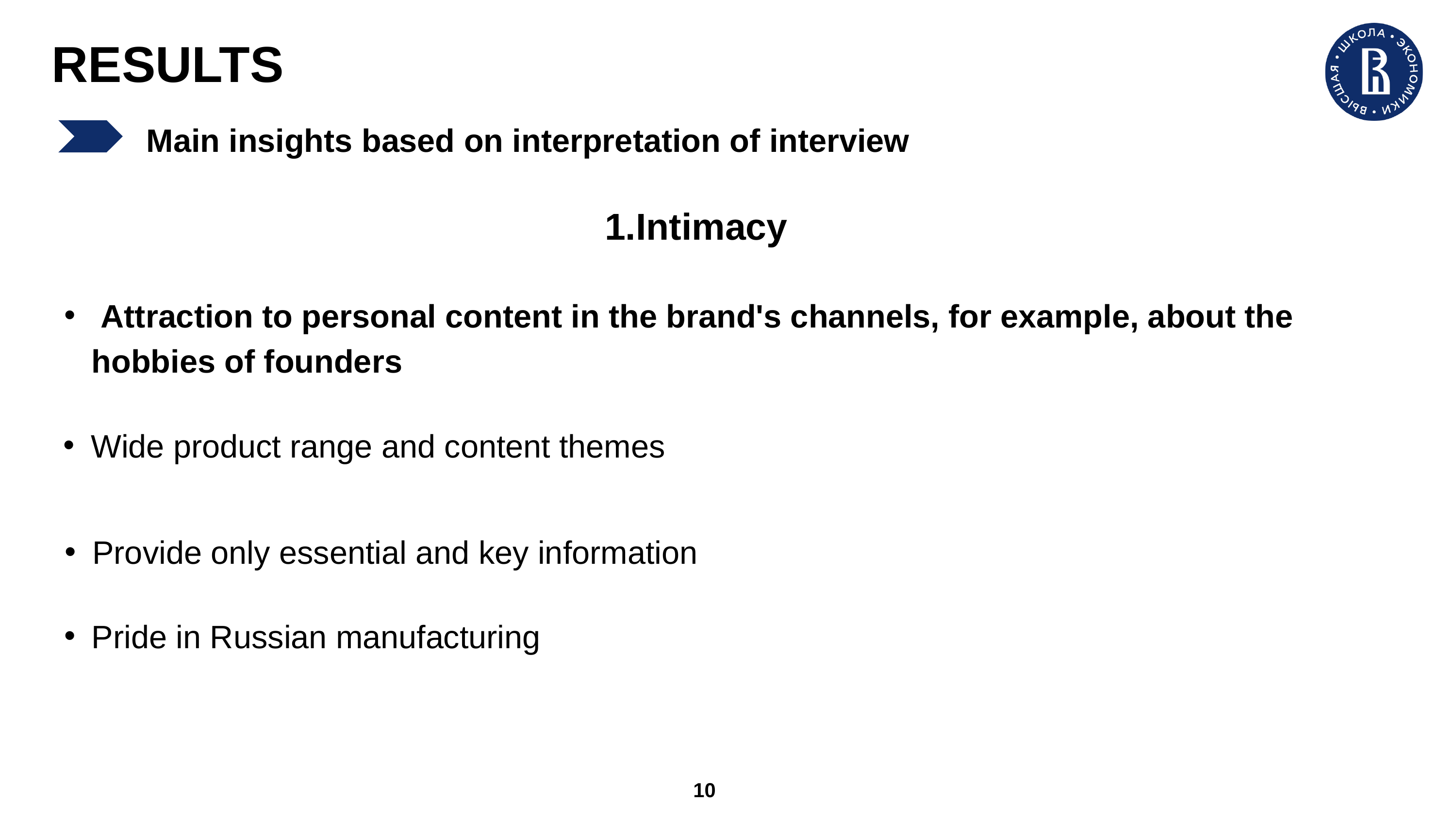

RESULTS

 Main insights based on interpretation of interview

1.Intimacy
 Attraction to personal content in the brand's channels, for example, about the hobbies of founders

Wide product range and content themes

Provide only essential and key information
Pride in Russian manufacturing
10